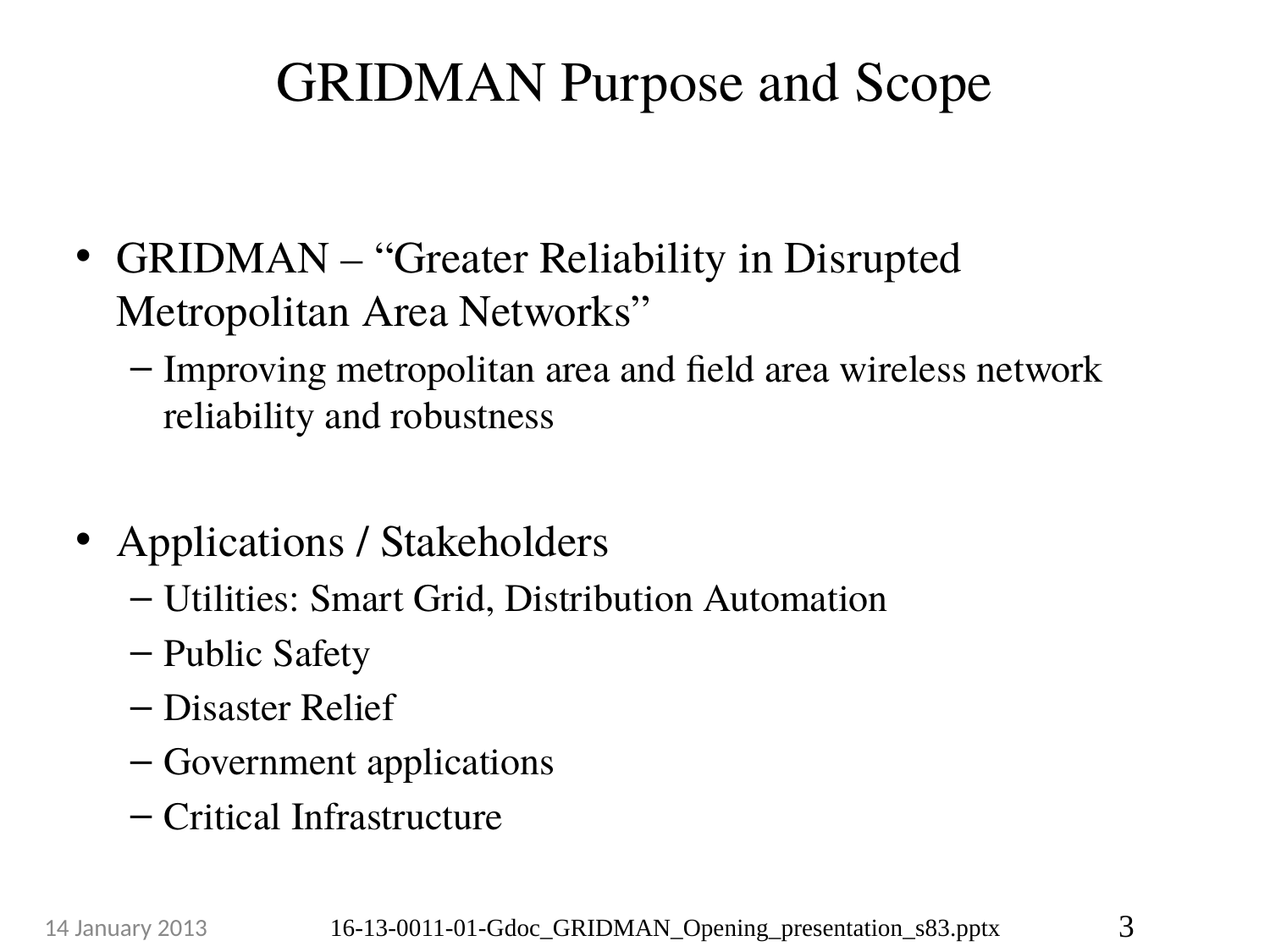

# GRIDMAN Purpose and Scope
GRIDMAN – “Greater Reliability in Disrupted Metropolitan Area Networks”
Improving metropolitan area and field area wireless network reliability and robustness

Applications / Stakeholders
Utilities: Smart Grid, Distribution Automation
Public Safety
Disaster Relief
Government applications
Critical Infrastructure